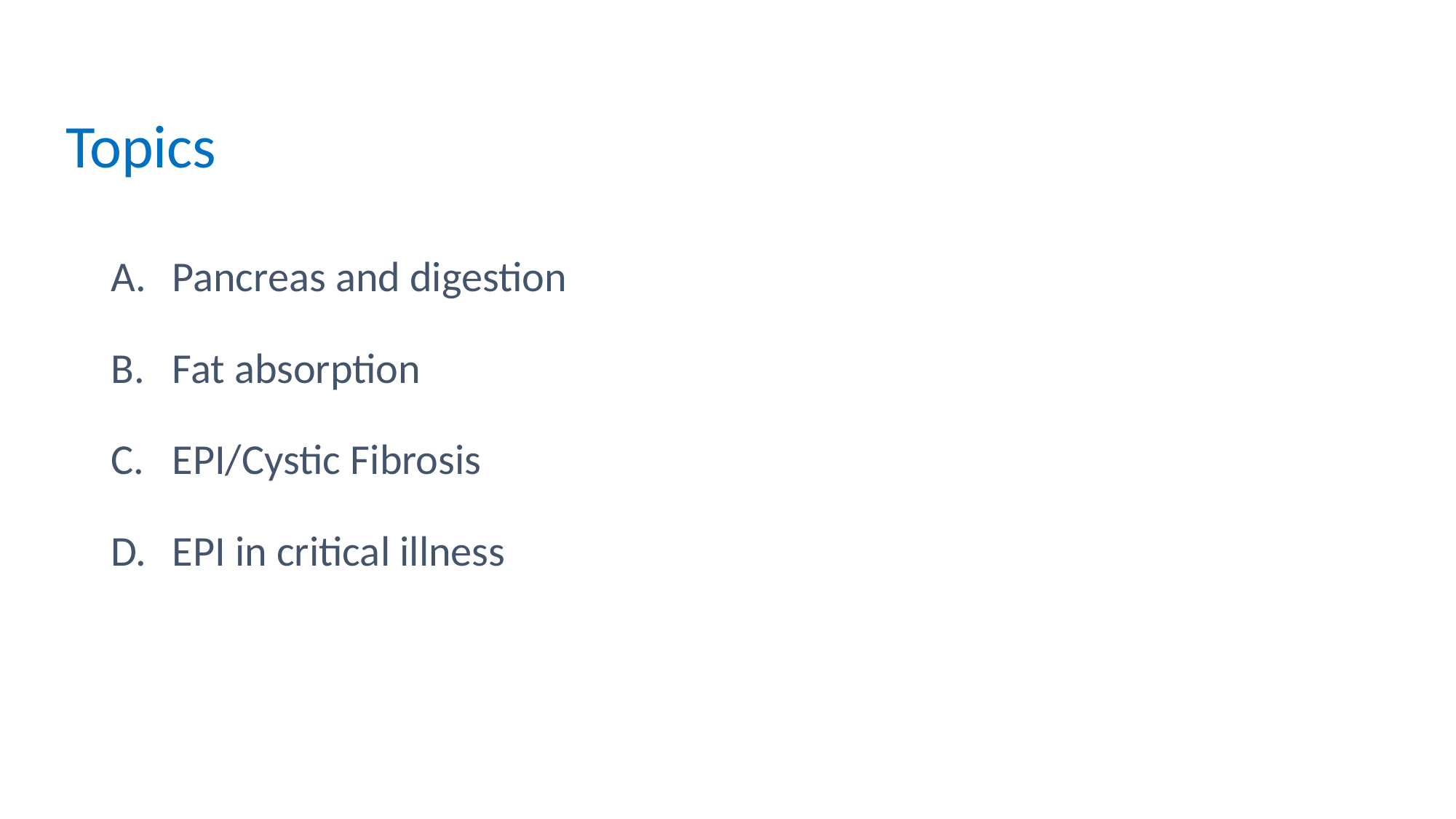

# Topics
Pancreas and digestion
Fat absorption
EPI/Cystic Fibrosis
EPI in critical illness